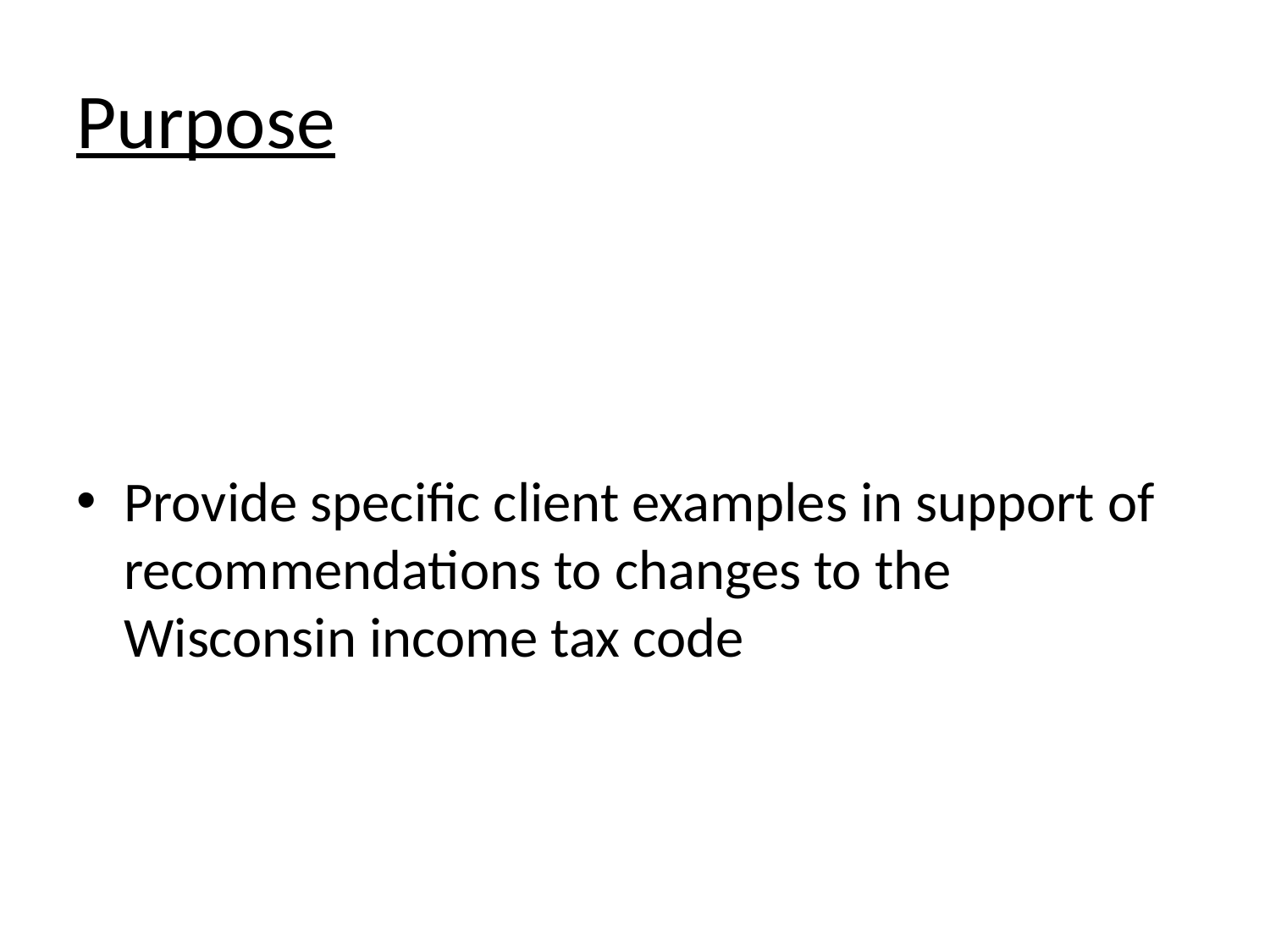

# Purpose

Provide specific client examples in support of recommendations to changes to the Wisconsin income tax code